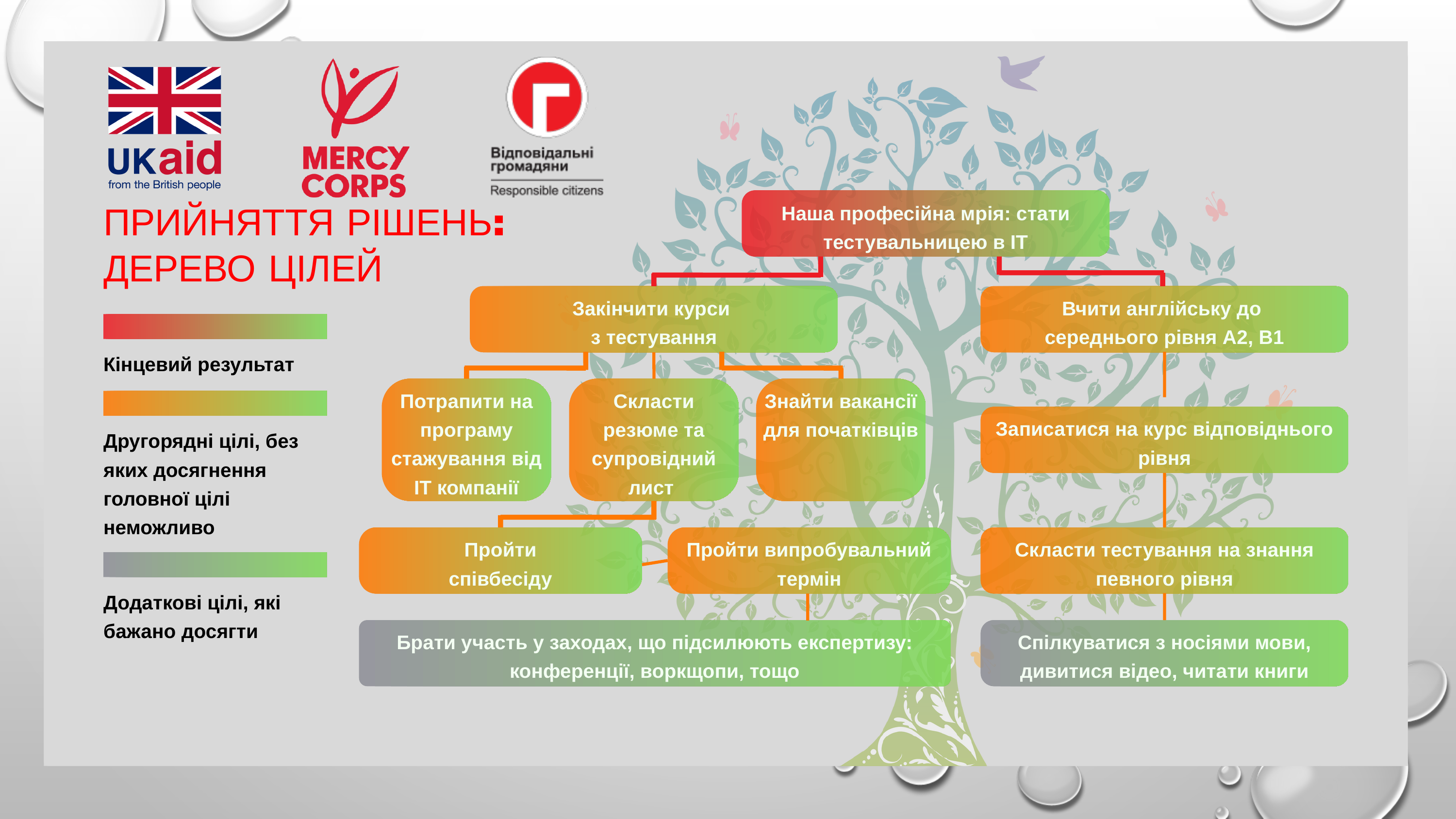

Наша професійна мрія: стати тестувальницею в ІТ
ПРИЙНЯТТЯ РІШЕНЬ:
ДЕРЕВО ЦІЛЕЙ

Закінчити курси
з тестування
Вчити англійську до
середнього рівня А2, В1

Кінцевий результат

Потрапити на програму стажування від ІТ компанії
Скласти резюме та супровідний лист
Знайти вакансії
для початківців

Записатися на курс відповіднього рівня
Другорядні цілі, без яких досягнення головної цілі неможливо

Пройти
співбесіду
Пройти випробувальний термін
Скласти тестування на знання певного рівня

Додаткові цілі, які бажано досягти

Брати участь у заходах, що підсилюють експертизу: конференції, воркщопи, тощо
Спілкуватися з носіями мови, дивитися відео, читати книги